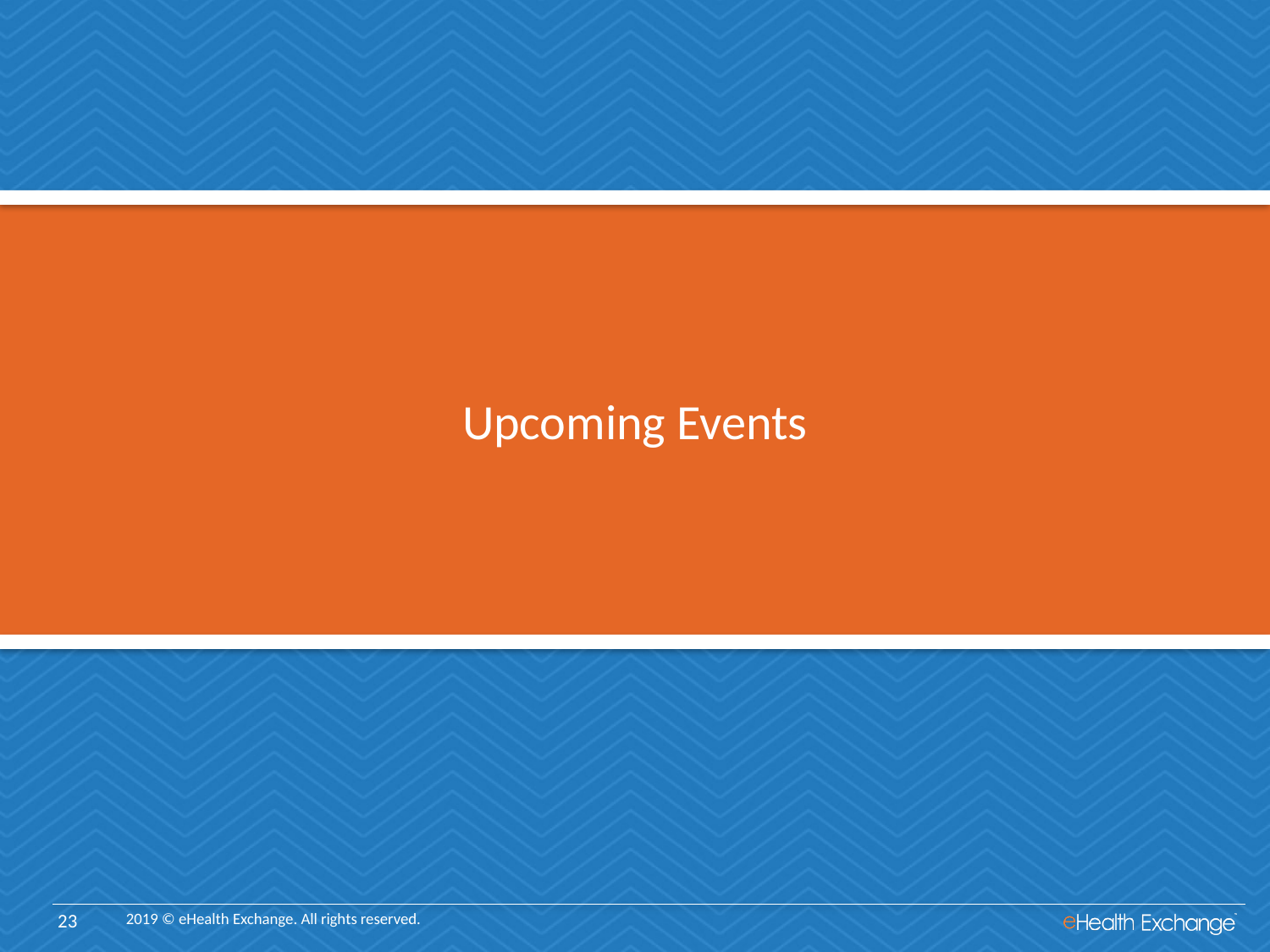

# Upcoming Events
2019 © eHealth Exchange. All rights reserved.
23